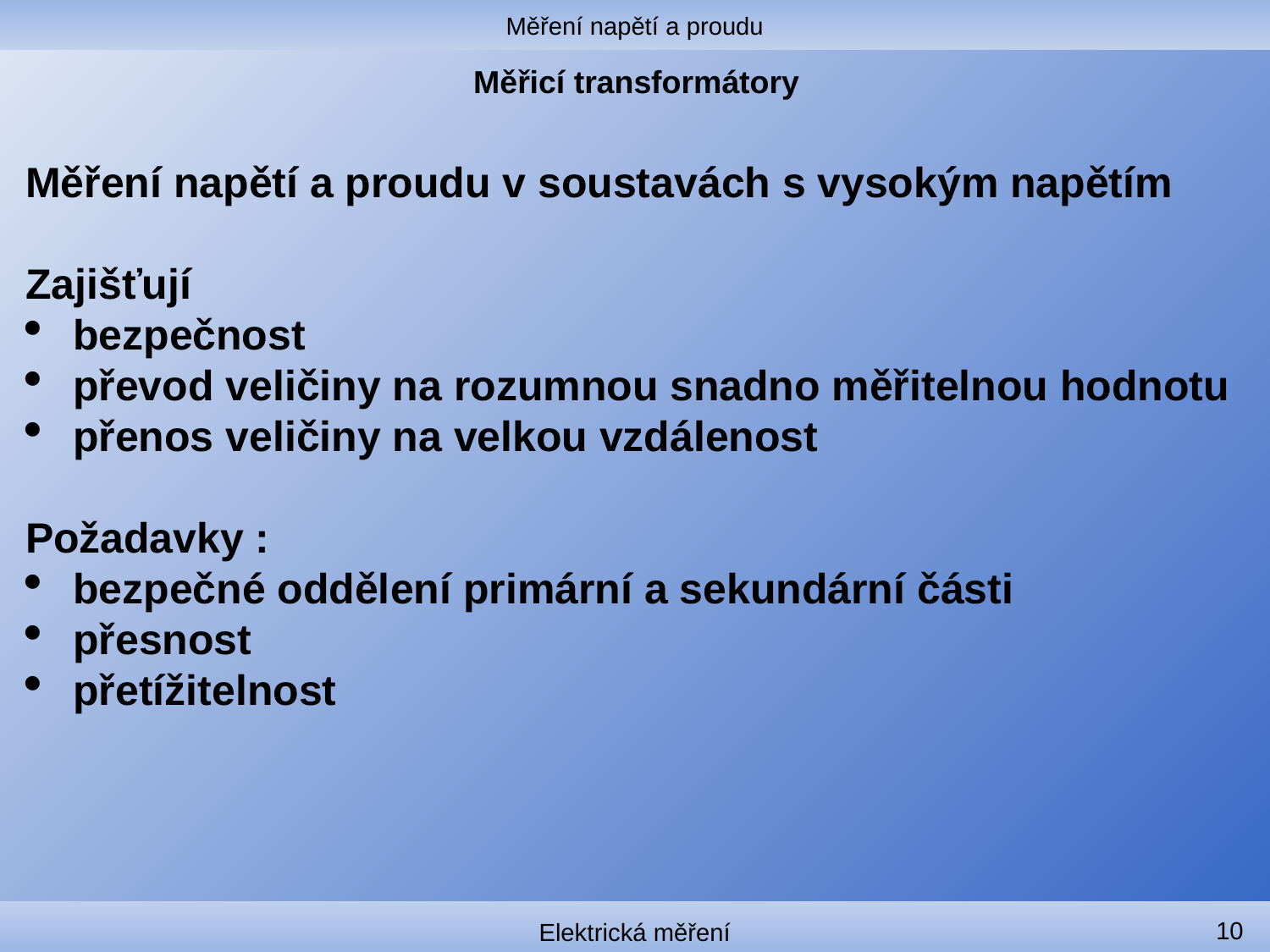

Měření napětí a proudu
# Měřicí transformátory
Měření napětí a proudu v soustavách s vysokým napětím

Zajišťují
bezpečnost
převod veličiny na rozumnou snadno měřitelnou hodnotu
přenos veličiny na velkou vzdálenost

Požadavky :
bezpečné oddělení primární a sekundární části
přesnost
přetížitelnost
10
Elektrická měření